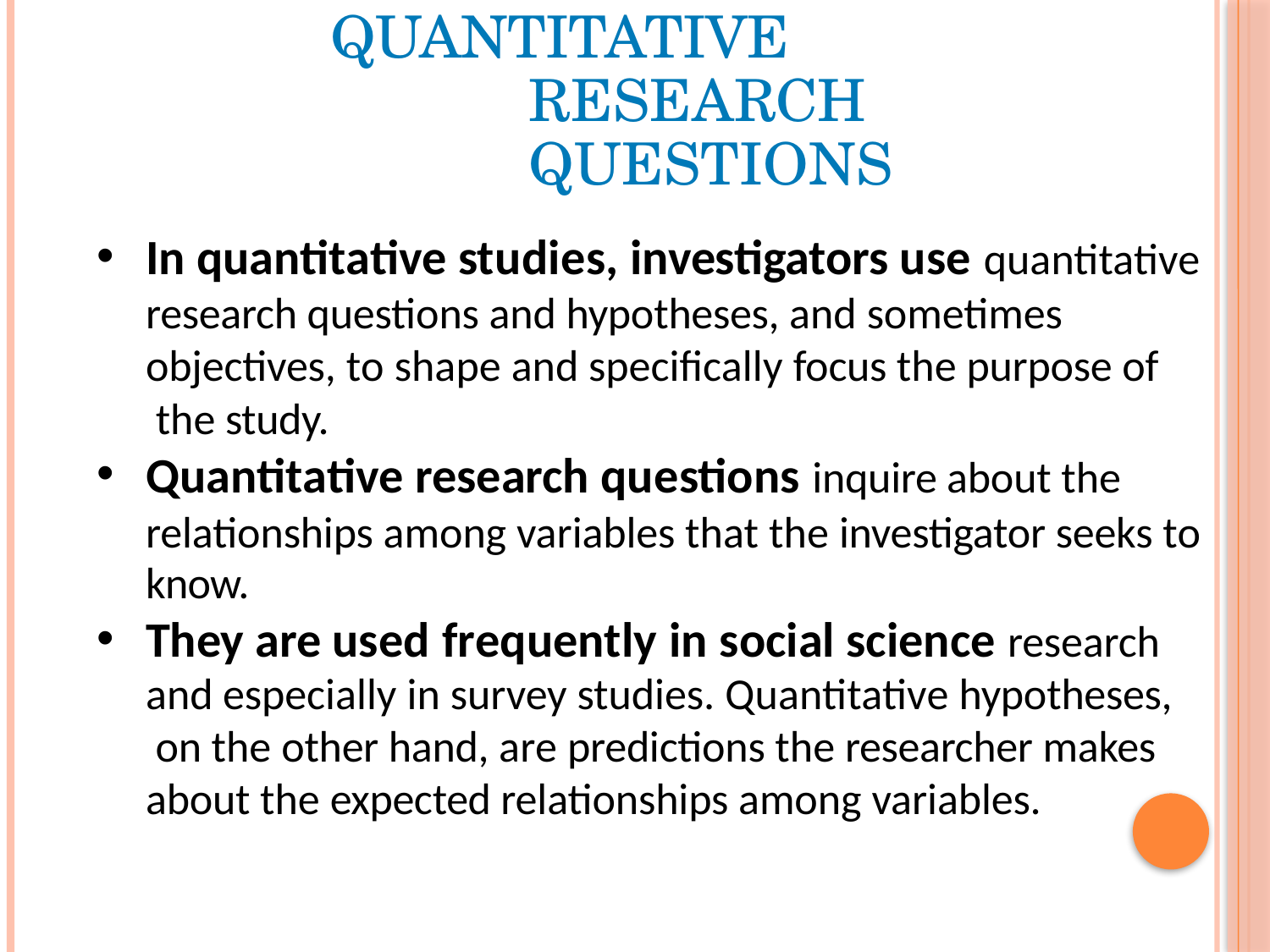

# QUANTITATIVE RESEARCH  QUESTIONS
In quantitative studies, investigators use quantitative
research questions and hypotheses, and sometimes  objectives, to shape and specifically focus the purpose of  the study.
Quantitative research questions inquire about the  relationships among variables that the investigator seeks to
know.
They are used frequently in social science research
and especially in survey studies. Quantitative hypotheses,  on the other hand, are predictions the researcher makes  about the expected relationships among variables.